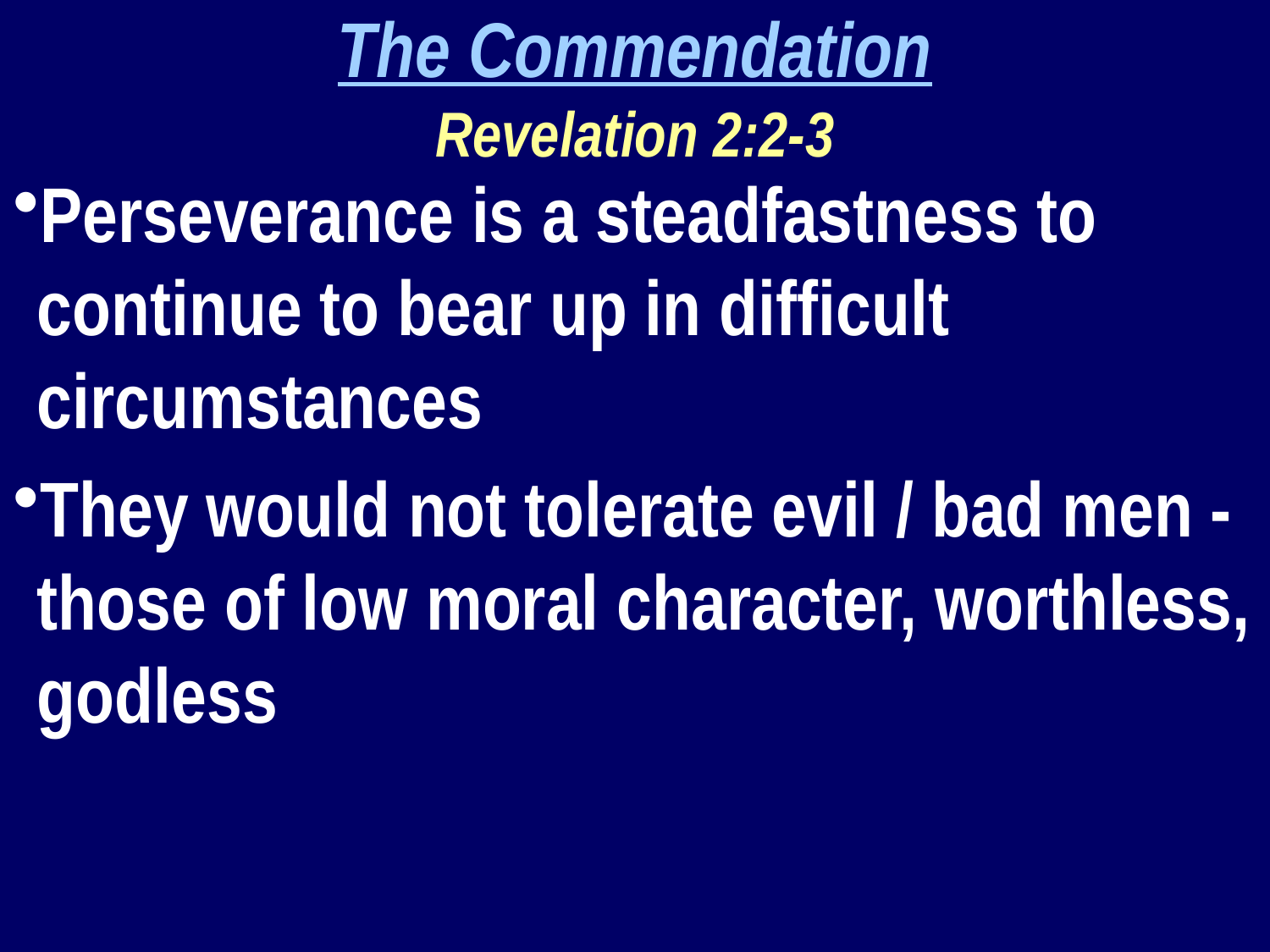

The Commendation
Revelation 2:2-3
Perseverance is a steadfastness to continue to bear up in difficult circumstances
They would not tolerate evil / bad men - those of low moral character, worthless, godless